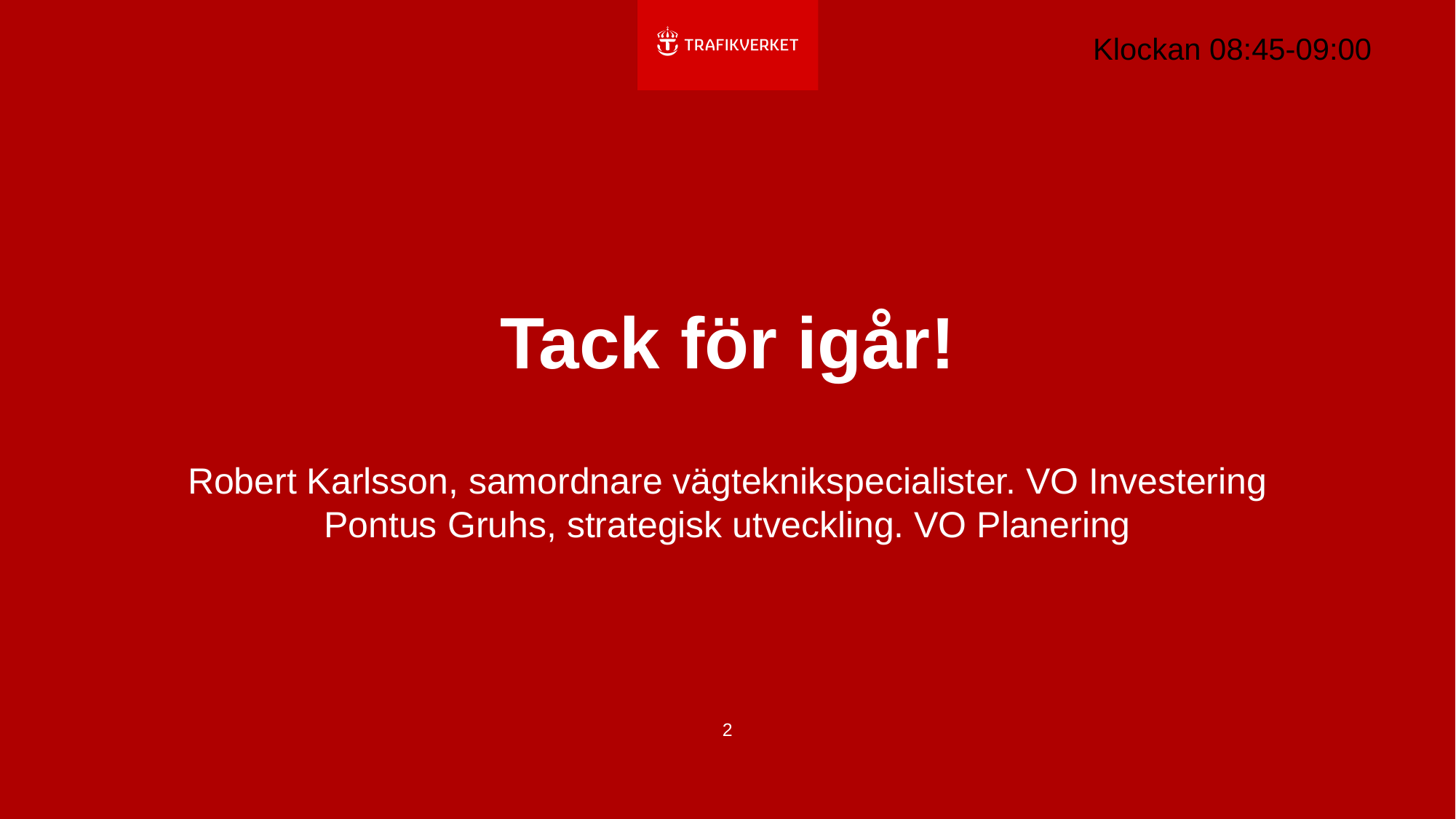

Klockan 08:45-09:00
# Tack för igår!
Robert Karlsson, samordnare vägteknikspecialister. VO Investering
Pontus Gruhs, strategisk utveckling. VO Planering
2